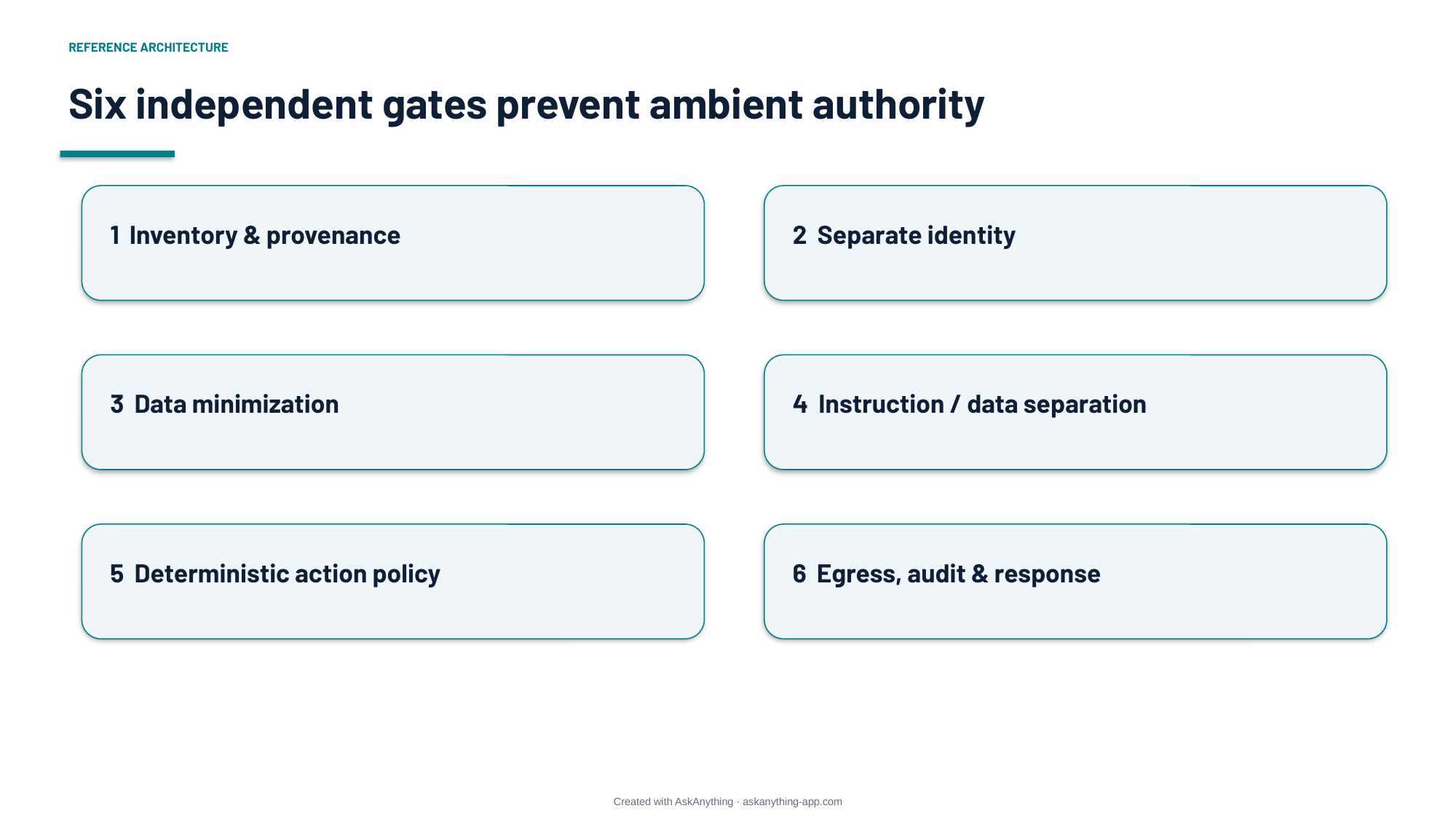

REFERENCE ARCHITECTURE
Six independent gates prevent ambient authority

1  Inventory & provenance
2  Separate identity

3  Data minimization
4  Instruction / data separation

5  Deterministic action policy
6  Egress, audit & response
Created with AskAnything · askanything-app.com